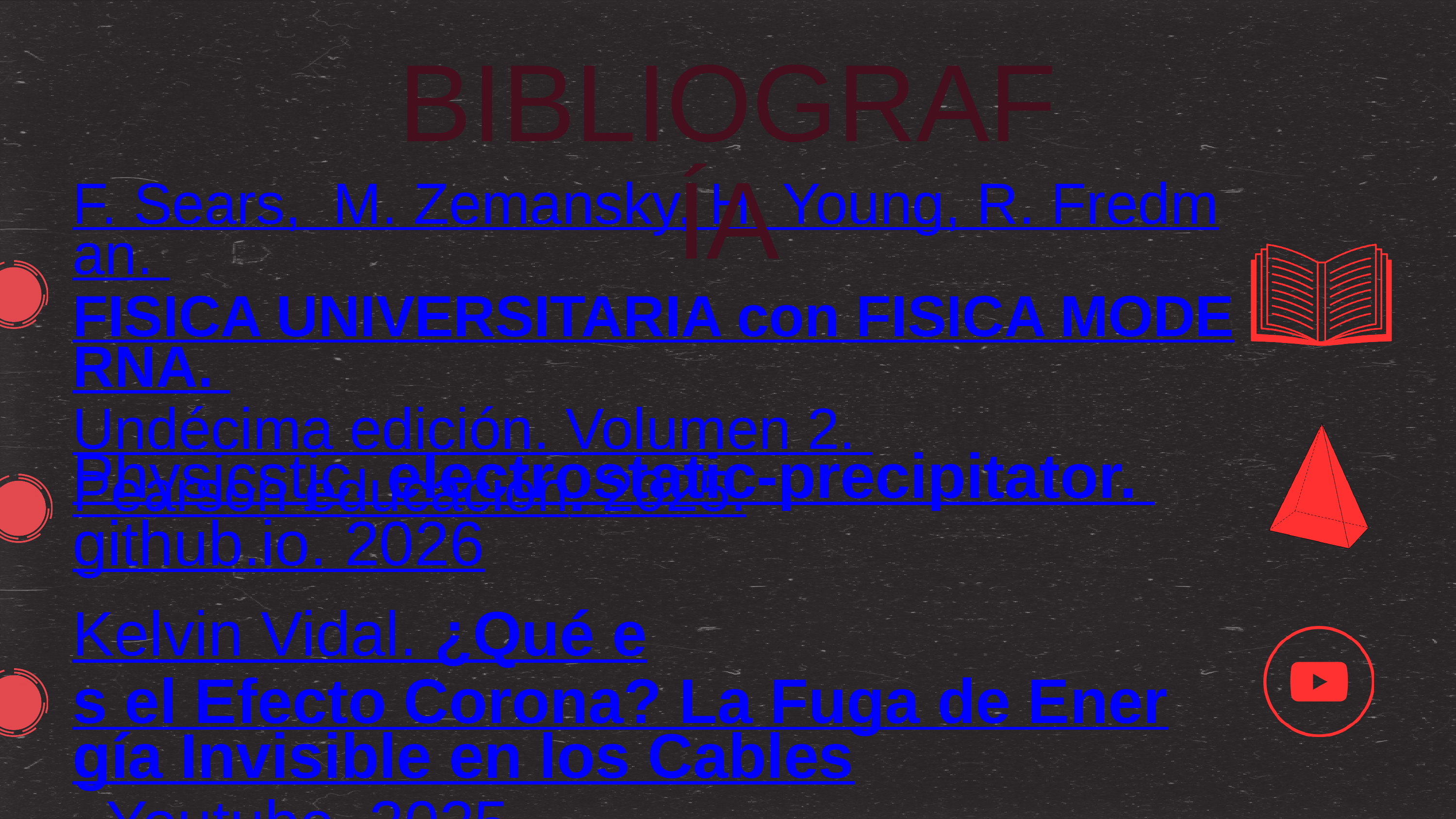

BIBLIOGRAFÍA
F. Sears,  M. Zemansky, H. Young, R. Fredman.
FISICA UNIVERSITARIA con FISICA MODERNA. Undécima edición. Volumen 2. Pearson educación. 2025.

Physicstjc. electrostatic-precipitator. github.io. 2026

Kelvin Vidal. ¿Qué es el Efecto Corona? La Fuga de Energía Invisible en los Cables. Youtube. 2025.